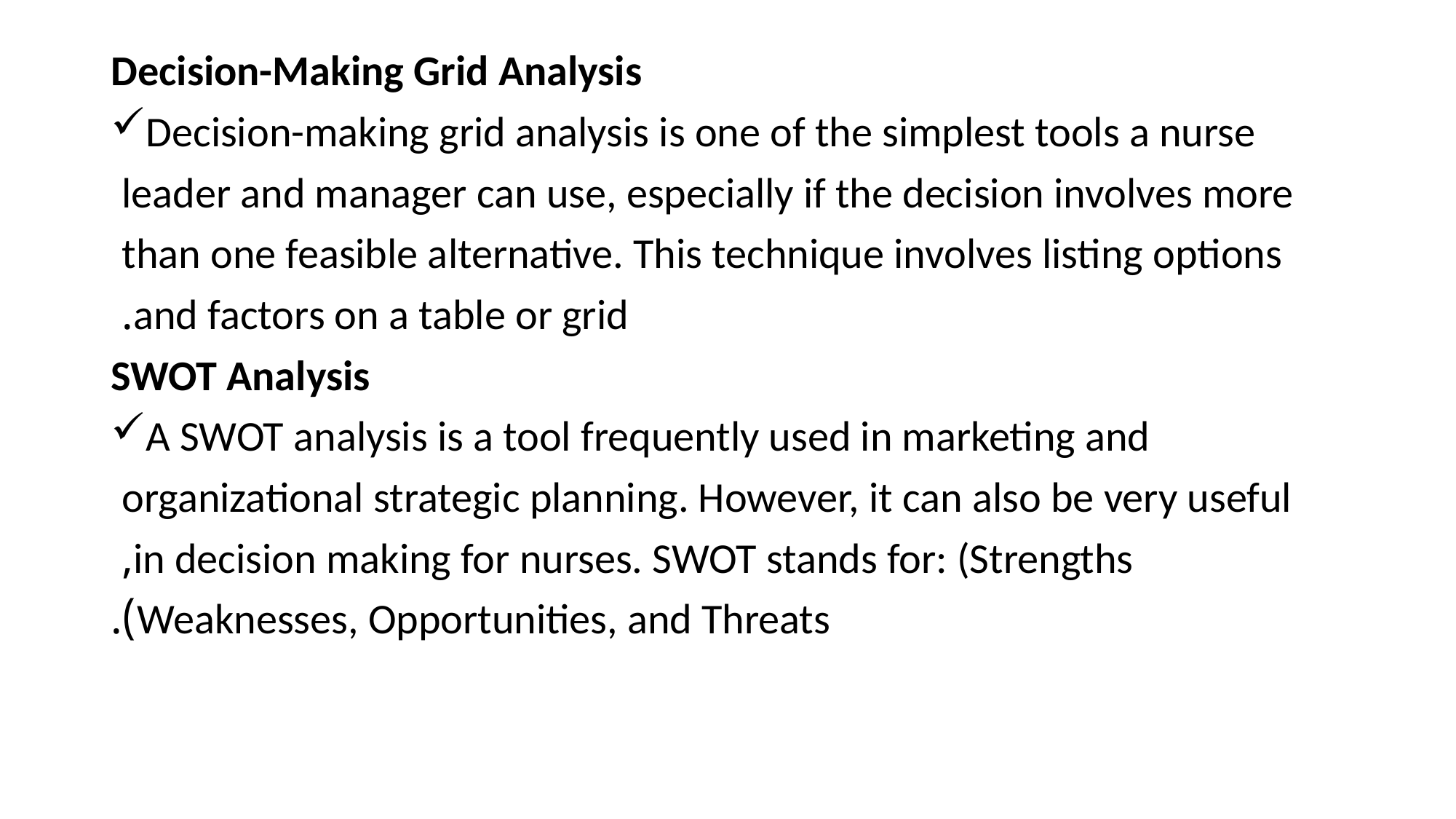

#
Decision-Making Grid Analysis
Decision-making grid analysis is one of the simplest tools a nurse
leader and manager can use, especially if the decision involves more
than one feasible alternative. This technique involves listing options
and factors on a table or grid.
SWOT Analysis
A SWOT analysis is a tool frequently used in marketing and
organizational strategic planning. However, it can also be very useful
in decision making for nurses. SWOT stands for: (Strengths,
Weaknesses, Opportunities, and Threats).